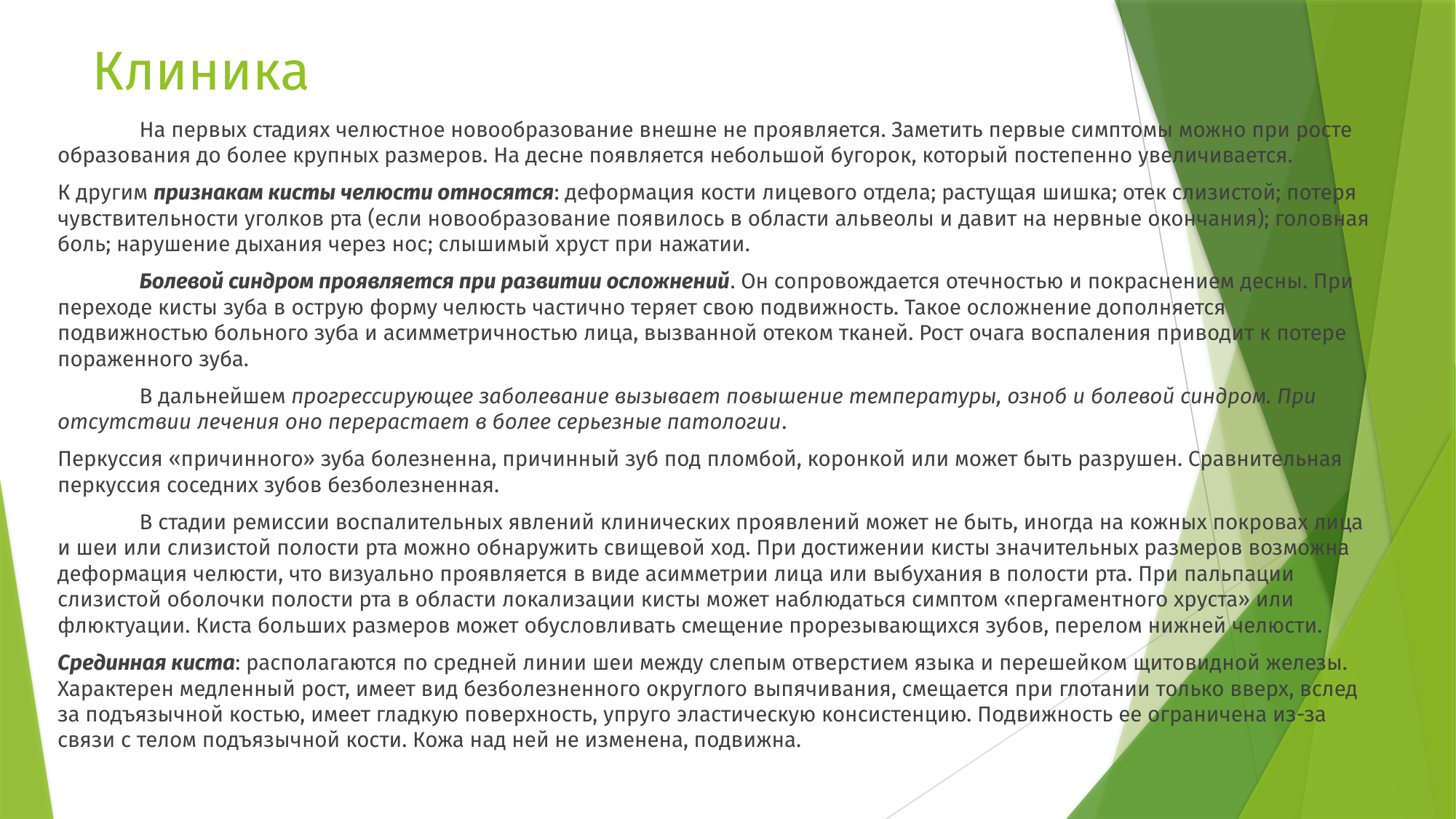

# Клиника
	На первых стадиях челюстное новообразование внешне не проявляется. Заметить первые симптомы можно при росте образования до более крупных размеров. На десне появляется небольшой бугорок, который постепенно увеличивается.
К другим признакам кисты челюсти относятся: деформация кости лицевого отдела; растущая шишка; отек слизистой; потеря чувствительности уголков рта (если новообразование появилось в области альвеолы и давит на нервные окончания); головная боль; нарушение дыхания через нос; слышимый хруст при нажатии.
	Болевой синдром проявляется при развитии осложнений. Он сопровождается отечностью и покраснением десны. При переходе кисты зуба в острую форму челюсть частично теряет свою подвижность. Такое осложнение дополняется подвижностью больного зуба и асимметричностью лица, вызванной отеком тканей. Рост очага воспаления приводит к потере пораженного зуба.
	В дальнейшем прогрессирующее заболевание вызывает повышение температуры, озноб и болевой синдром. При отсутствии лечения оно перерастает в более серьезные патологии.
Перкуссия «причинного» зуба болезненна, причинный зуб под пломбой, коронкой или может быть разрушен. Сравнительная перкуссия соседних зубов безболезненная.
	В стадии ремиссии воспалительных явлений клинических проявлений может не быть, иногда на кожных покровах лица и шеи или слизистой полости рта можно обнаружить свищевой ход. При достижении кисты значительных размеров возможна деформация челюсти, что визуально проявляется в виде асимметрии лица или выбухания в полости рта. При пальпации слизистой оболочки полости рта в области локализации кисты может наблюдаться симптом «пергаментного хруста» или флюктуации. Киста больших размеров может обусловливать смещение прорезывающихся зубов, перелом нижней челюсти.
Срединная киста: располагаются по средней линии шеи между слепым отверстием языка и перешейком щитовидной железы. Характерен медленный рост, имеет вид безболезненного округлого выпячивания, смещается при глотании только вверх, вслед за подъязычной костью, имеет гладкую поверхность, упруго эластическую консистенцию. Подвижность ее ограничена из-за связи с телом подъязычной кости. Кожа над ней не изменена, подвижна.